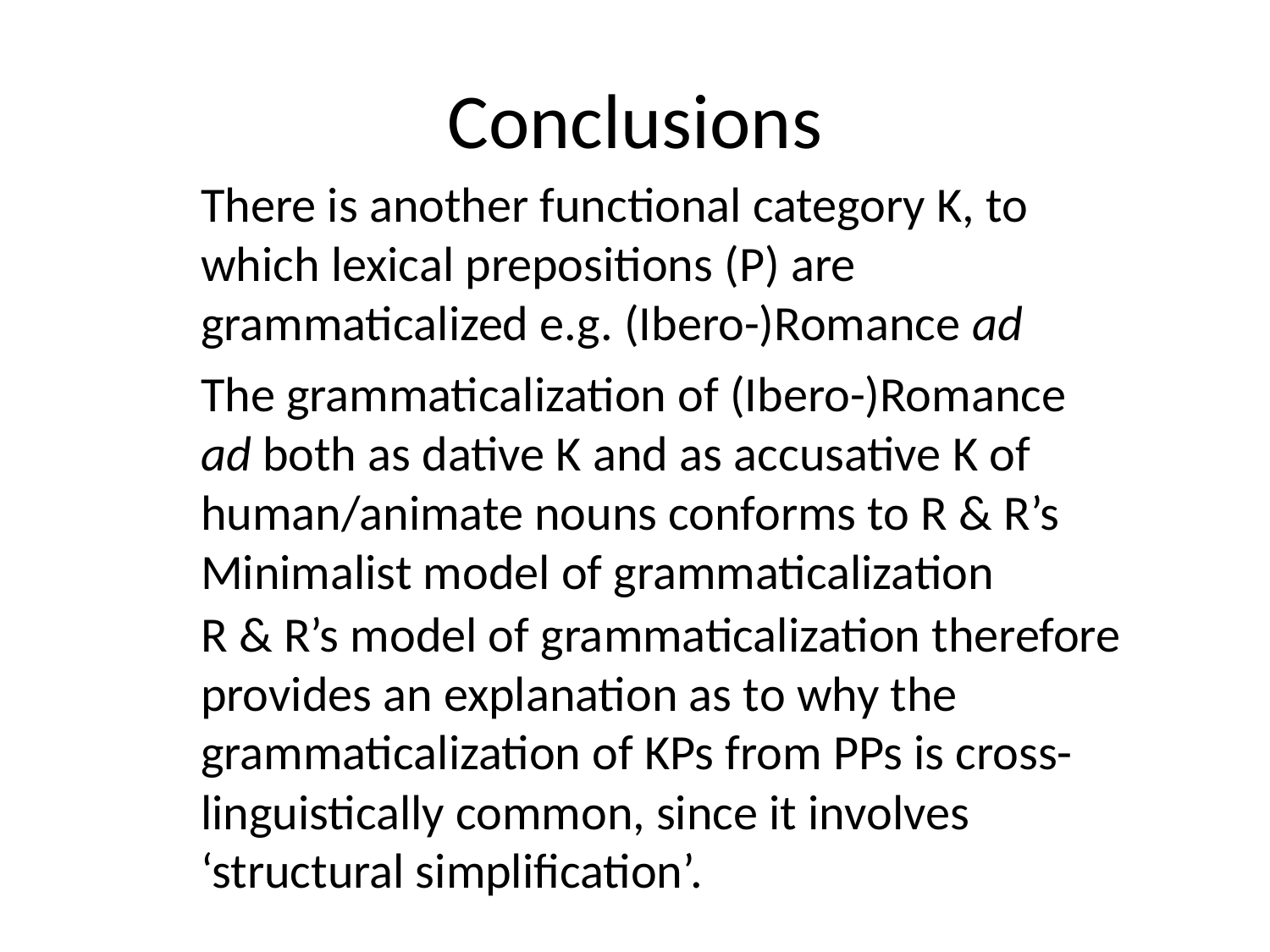

# Conclusions
There is another functional category K, to which lexical prepositions (P) are grammaticalized e.g. (Ibero-)Romance ad
The grammaticalization of (Ibero-)Romance ad both as dative K and as accusative K of human/animate nouns conforms to R & R’s Minimalist model of grammaticalization
R & R’s model of grammaticalization therefore provides an explanation as to why the grammaticalization of KPs from PPs is cross-linguistically common, since it involves ‘structural simplification’.